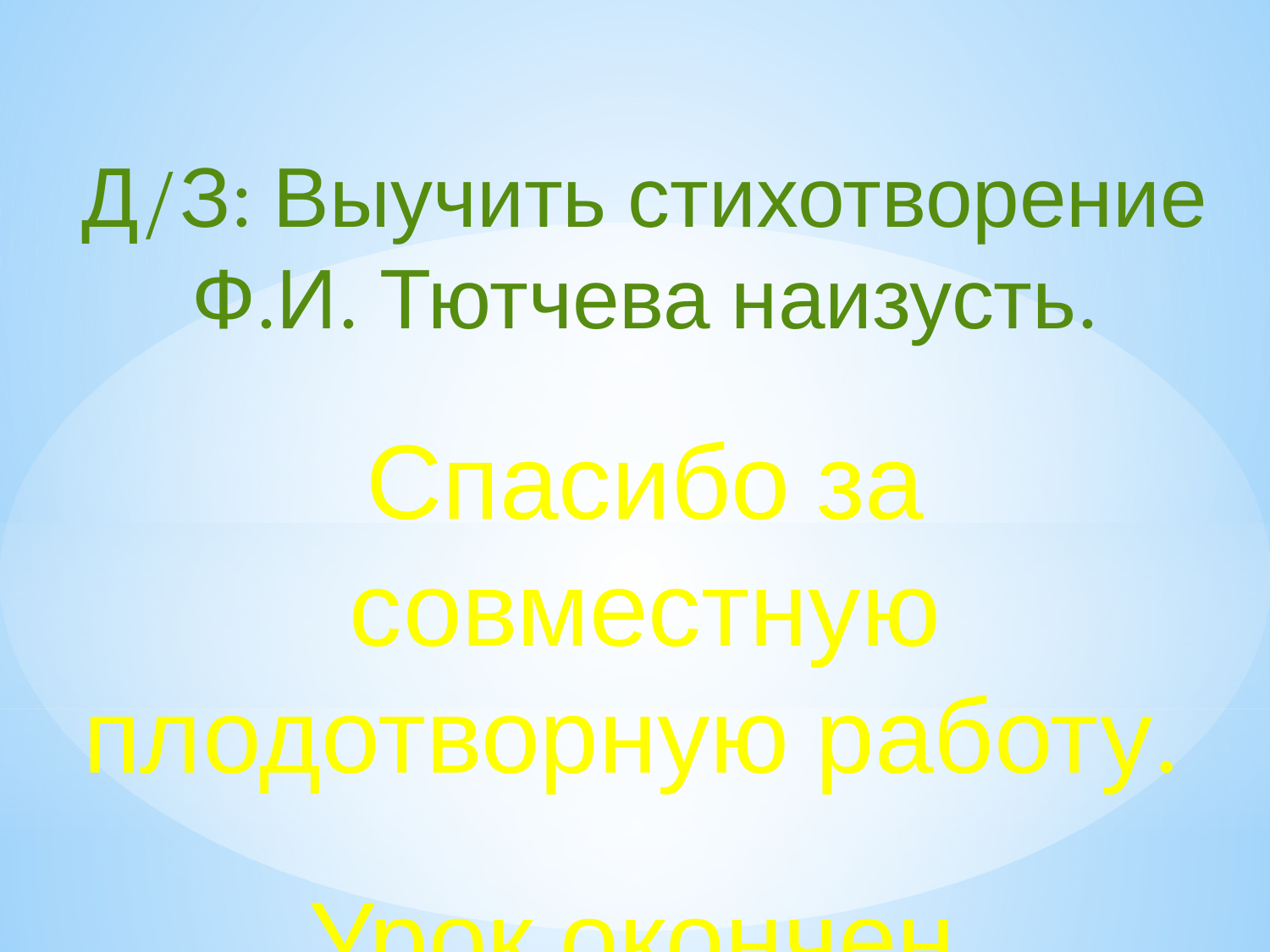

Д/З: Выучить стихотворение Ф.И. Тютчева наизусть.

Спасибо за совместную плодотворную работу.

Урок окончен.